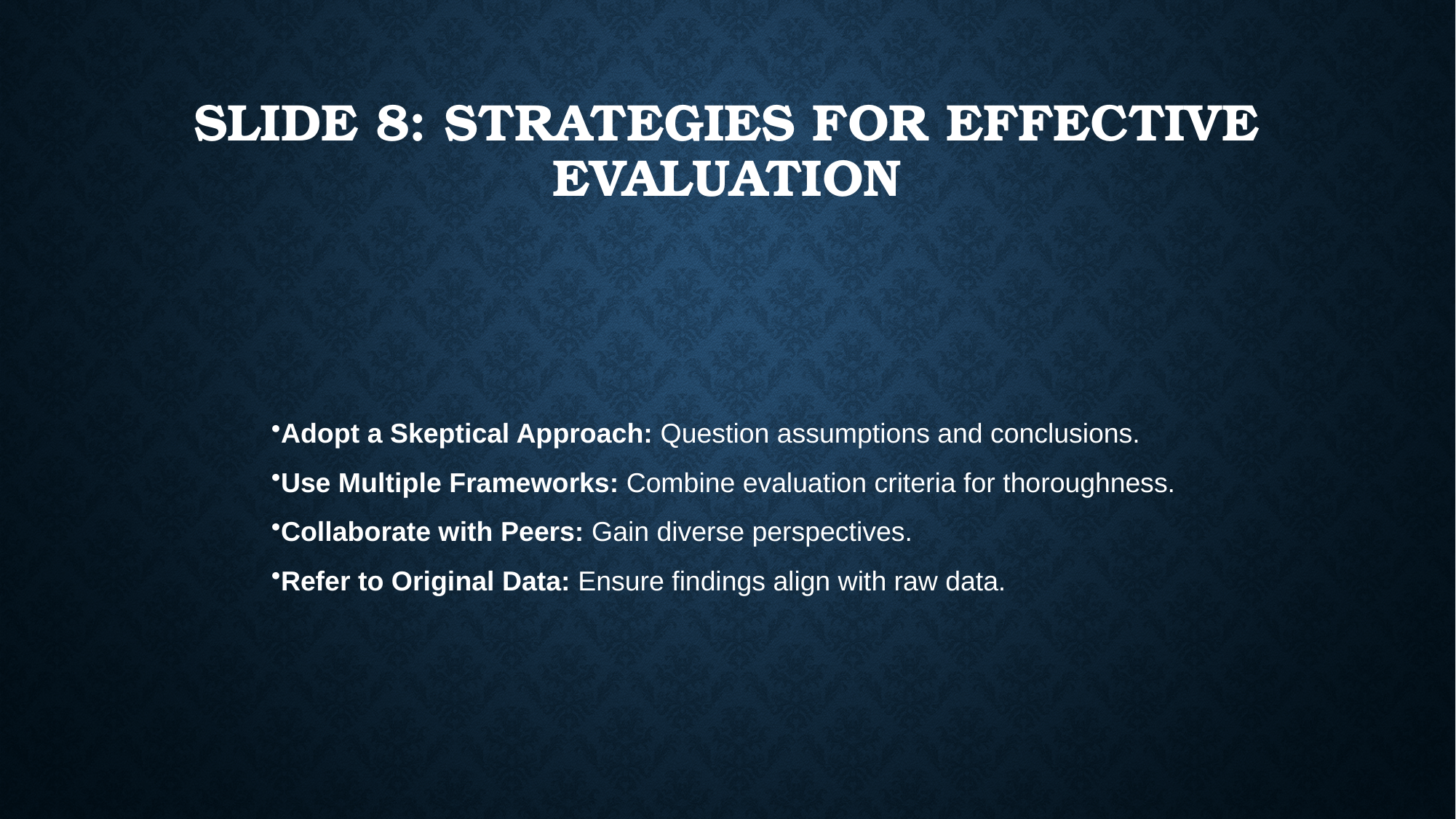

# Slide 8: Strategies for Effective Evaluation
Adopt a Skeptical Approach: Question assumptions and conclusions.
Use Multiple Frameworks: Combine evaluation criteria for thoroughness.
Collaborate with Peers: Gain diverse perspectives.
Refer to Original Data: Ensure findings align with raw data.